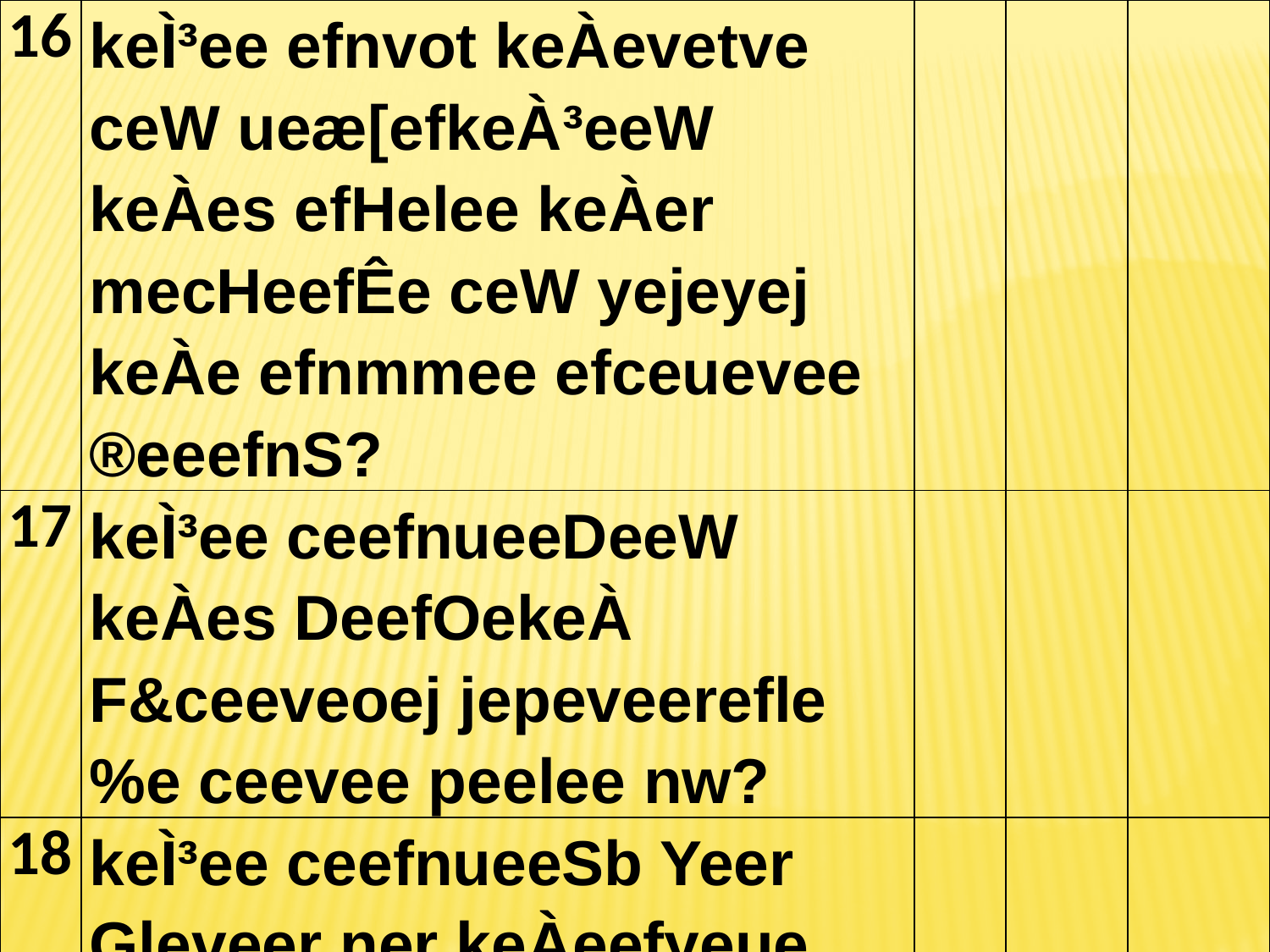

| 16 | keÌ³ee efnvot keÀevetve ceW ueæ[efkeÀ³eeW keÀes efHelee keÀer mecHeefÊe ceW yejeyej keÀe efnmmee efceuevee ®eeefnS? |  |  |  |
| --- | --- | --- | --- | --- |
| 17 | keÌ³ee ceefnueeDeeW keÀes DeefOekeÀ F&ceeveoej jepeveerefle%e ceevee peelee nw? |  |  |  |
| 18 | keÌ³ee ceefnueeSb Yeer Gleveer ner keÀeefyeue nQ efpeleves kesÀ Heg©<e? |  |  |  |
| 19 | keÌ³ee ye®®es keÀer osKe Yeeue keÀjvee veeefj³eeW keÀe ÒeeLeefcekeÀ keÀÊe&J³e nw? |  |  |  |
| 20 | keÌ³ee onspe uesves Deewj osves ceW keÀesF& yegjeF& lees veneR nw? |  |  |  |